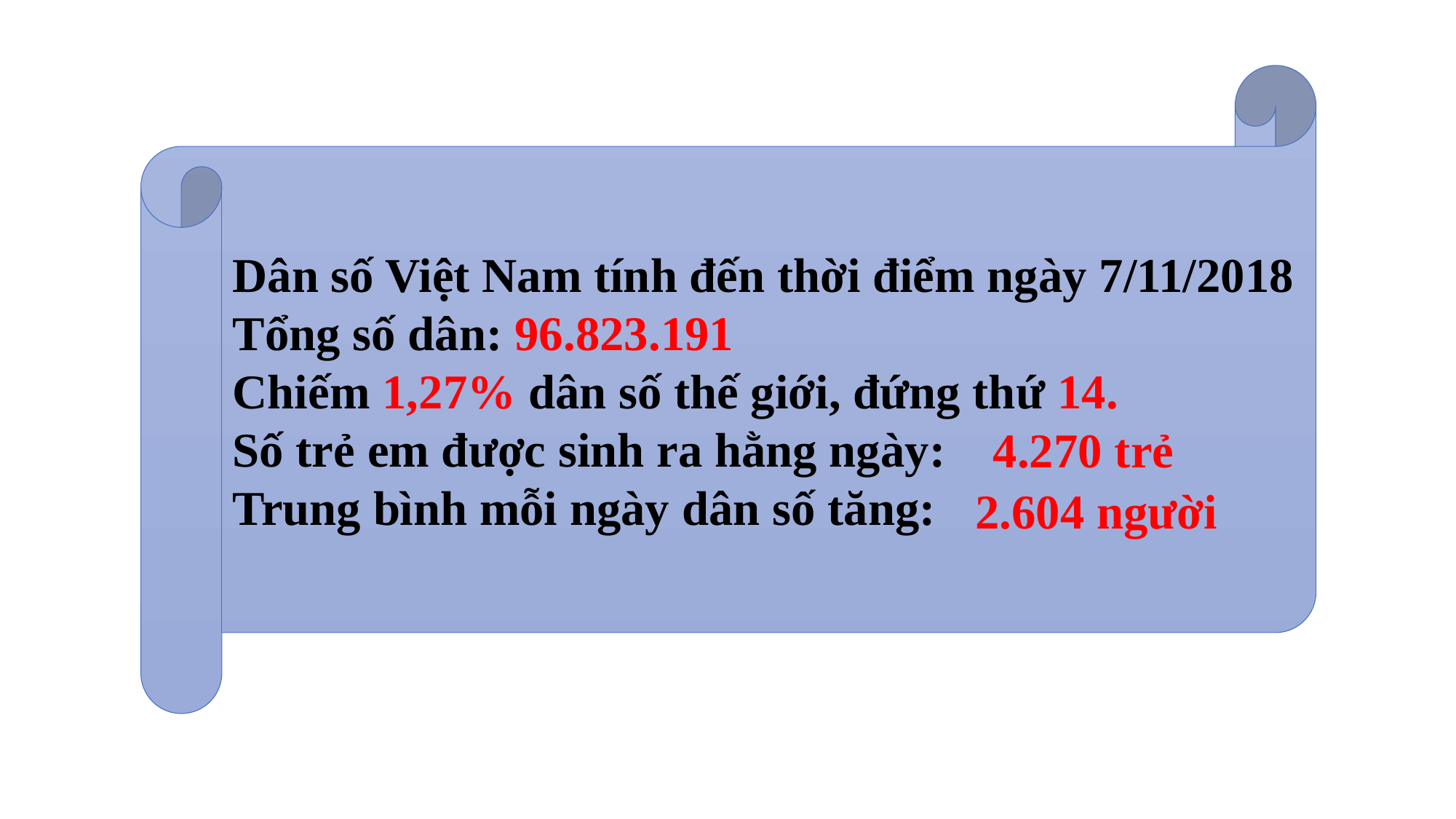

Dân số Việt Nam tính đến thời điểm ngày 7/11/2018
Tổng số dân: 96.823.191
Chiếm 1,27% dân số thế giới, đứng thứ 14.
Số trẻ em được sinh ra hằng ngày:
Trung bình mỗi ngày dân số tăng:
4.270 trẻ
2.604 người